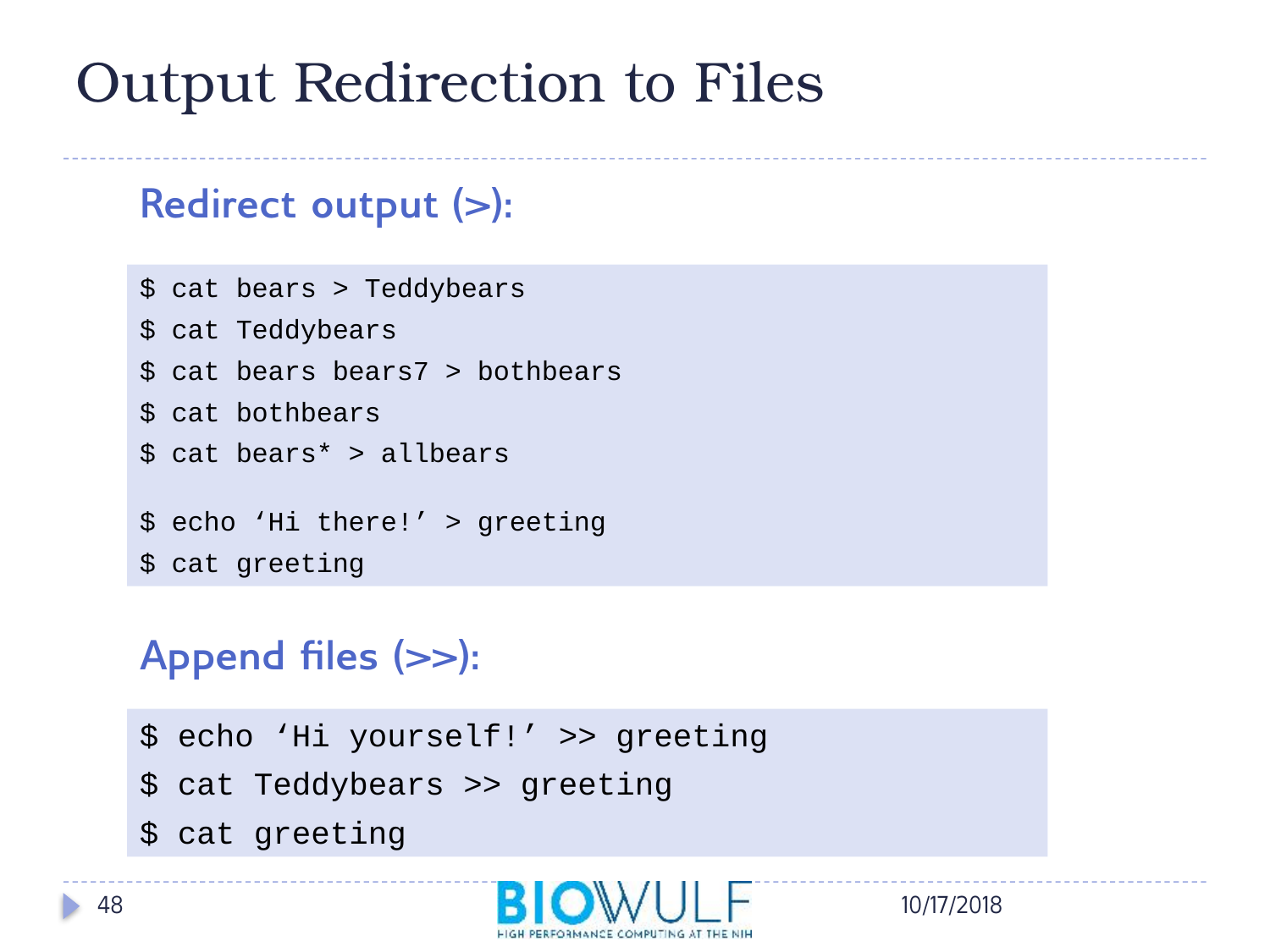

# Output Redirection to Files
Redirect output (>):
$ cat bears > Teddybears
$ cat Teddybears
$ cat bears bears7 > bothbears
$ cat bothbears
$ cat bears* > allbears

$ echo ‘Hi there!’ > greeting
$ cat greeting

Append files (>>):
$ echo ‘Hi yourself!’ >> greeting
$ cat Teddybears >> greeting
$ cat greeting
48
10/17/2018